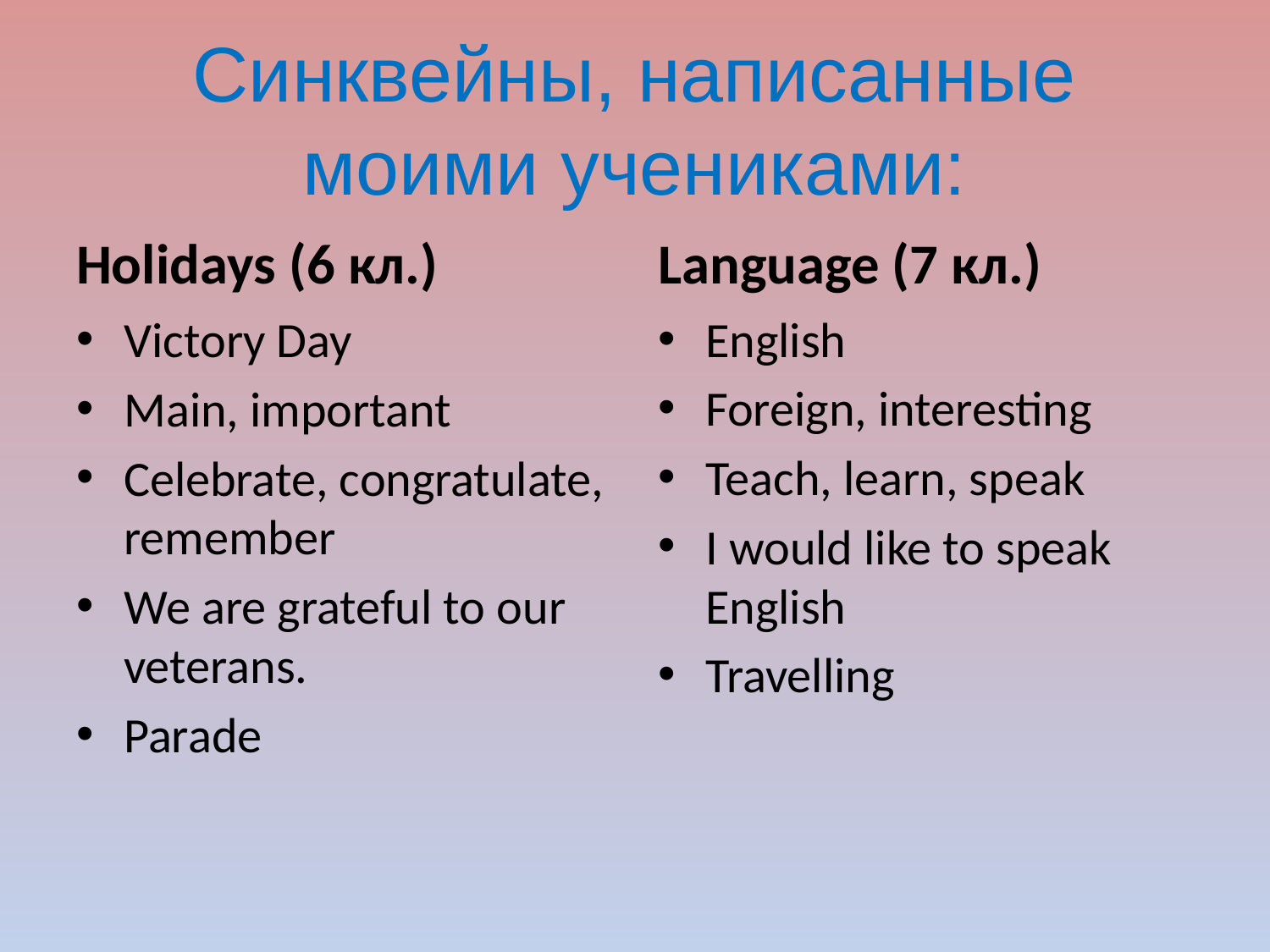

# Синквейны, написанные моими учениками:
Holidays (6 кл.)
Language (7 кл.)
Victory Day
Main, important
Celebrate, congratulate, remember
We are grateful to our veterans.
Parade
English
Foreign, interesting
Teach, learn, speak
I would like to speak English
Travelling